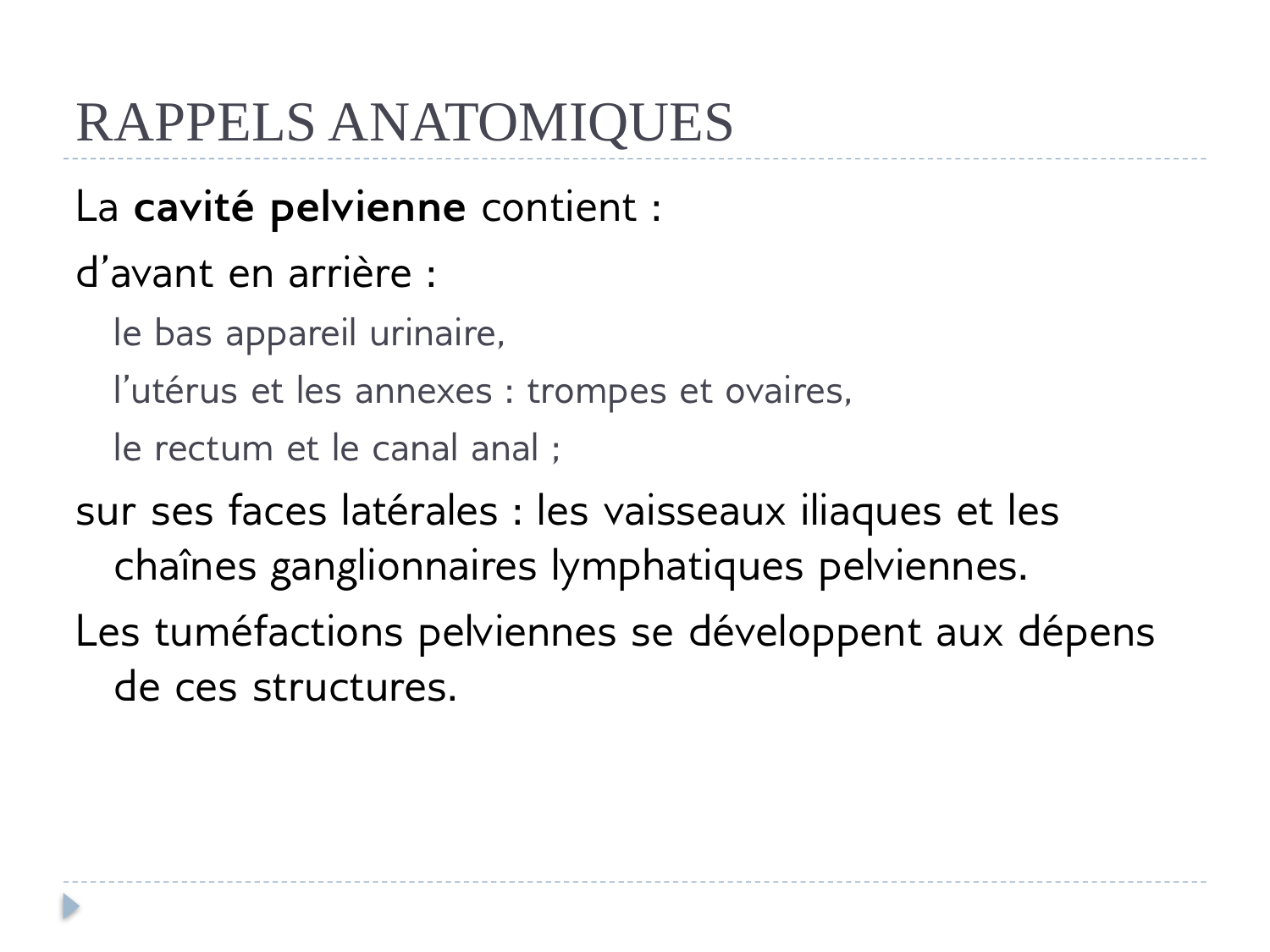

# RAPPELS ANATOMIQUES
La cavité pelvienne contient :
d’avant en arrière :
le bas appareil urinaire,
l’utérus et les annexes : trompes et ovaires,
le rectum et le canal anal ;
sur ses faces latérales : les vaisseaux iliaques et les chaînes ganglionnaires lymphatiques pelviennes.
Les tuméfactions pelviennes se développent aux dépens de ces structures.